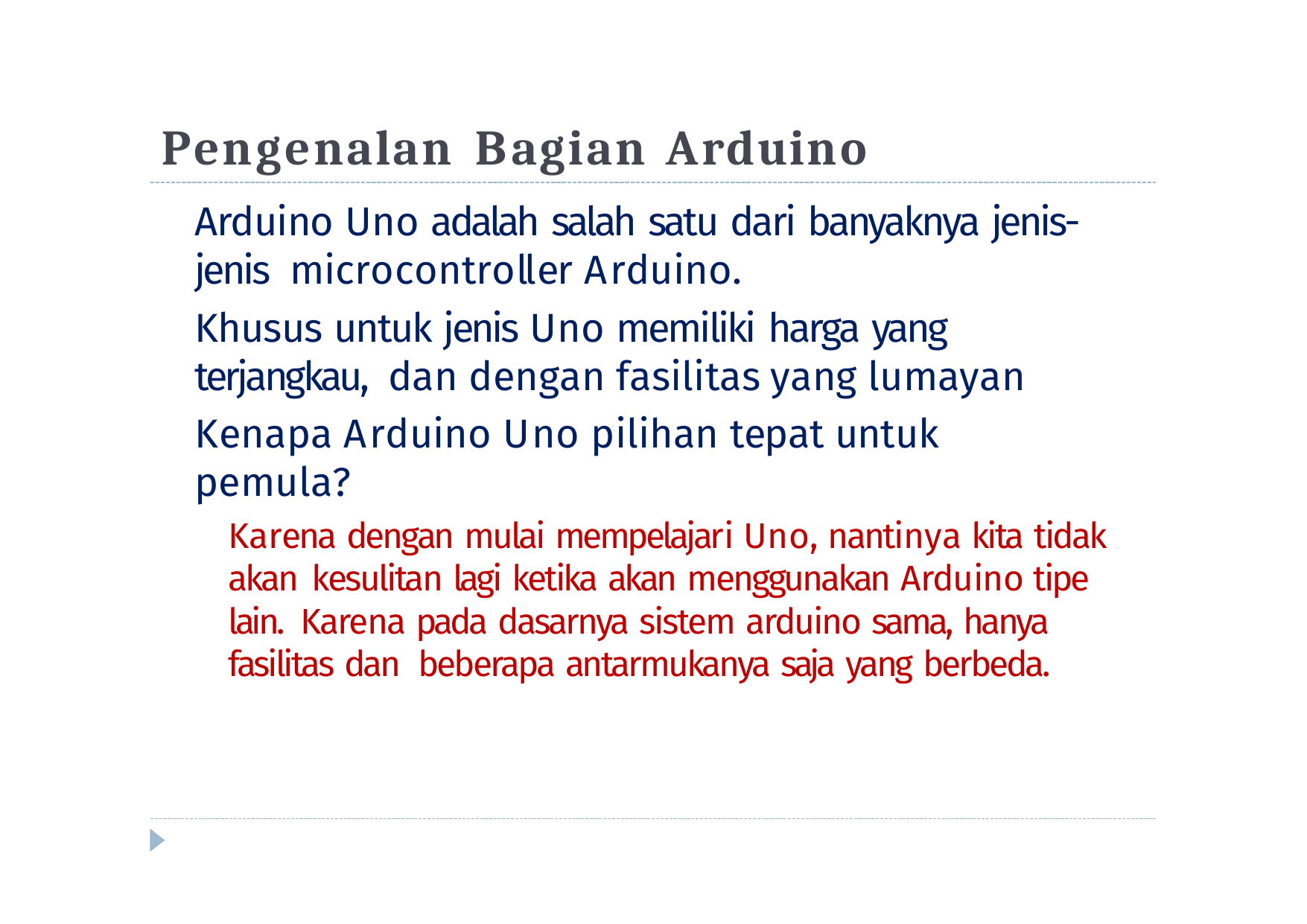

# Pengenalan	Bagian	Arduino
Arduino Uno adalah salah satu dari banyaknya jenis-jenis  microcontroller Arduino.
Khusus untuk jenis Uno memiliki harga yang terjangkau,  dan dengan fasilitas yang lumayan
Kenapa Arduino Uno pilihan tepat untuk pemula?
Karena dengan mulai mempelajari Uno, nantinya kita tidak akan  kesulitan lagi ketika akan menggunakan Arduino tipe lain.  Karena pada dasarnya sistem arduino sama, hanya fasilitas dan  beberapa antarmukanya saja yang berbeda.